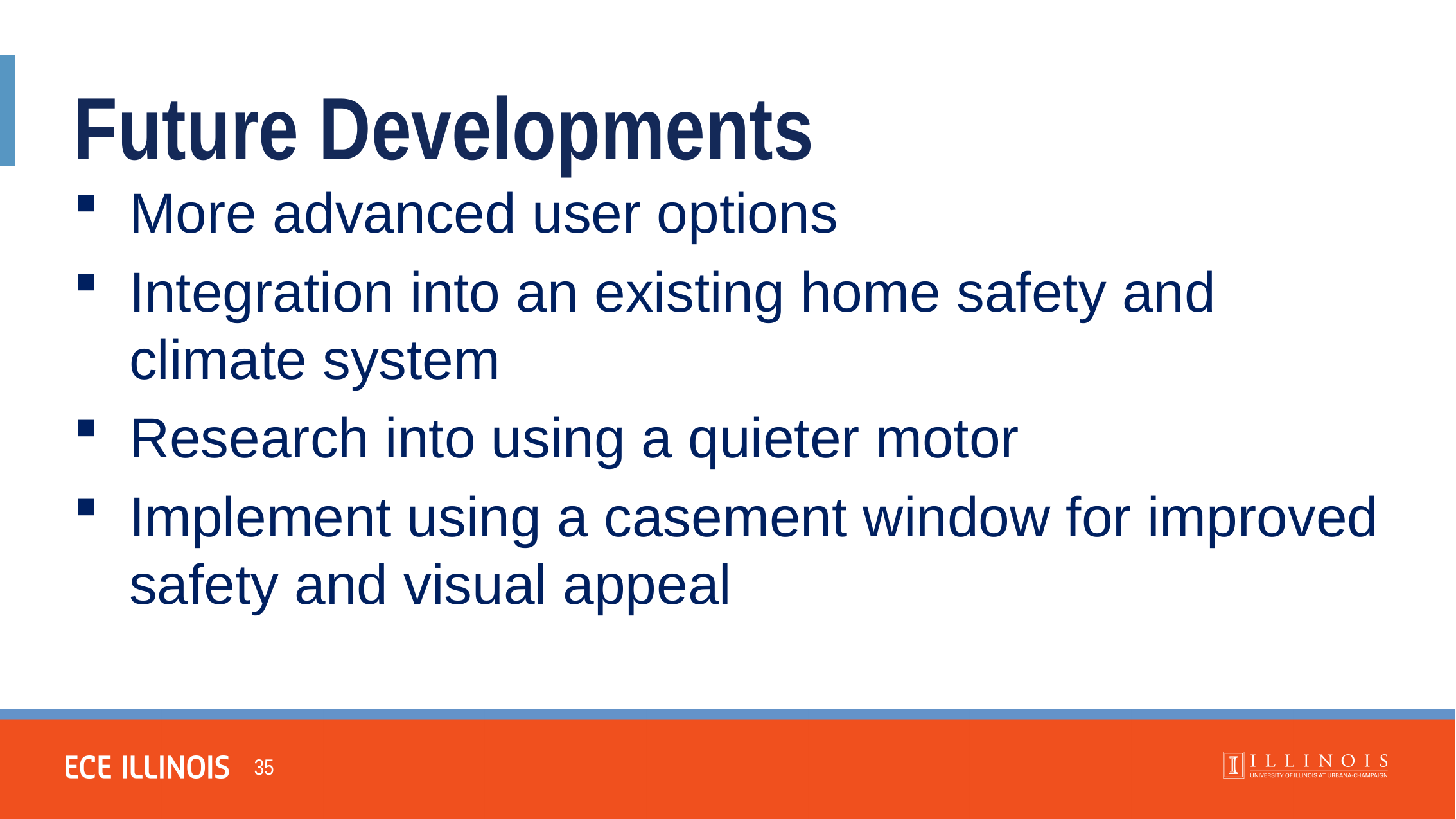

Future Developments
More advanced user options
Integration into an existing home safety and climate system
Research into using a quieter motor
Implement using a casement window for improved safety and visual appeal